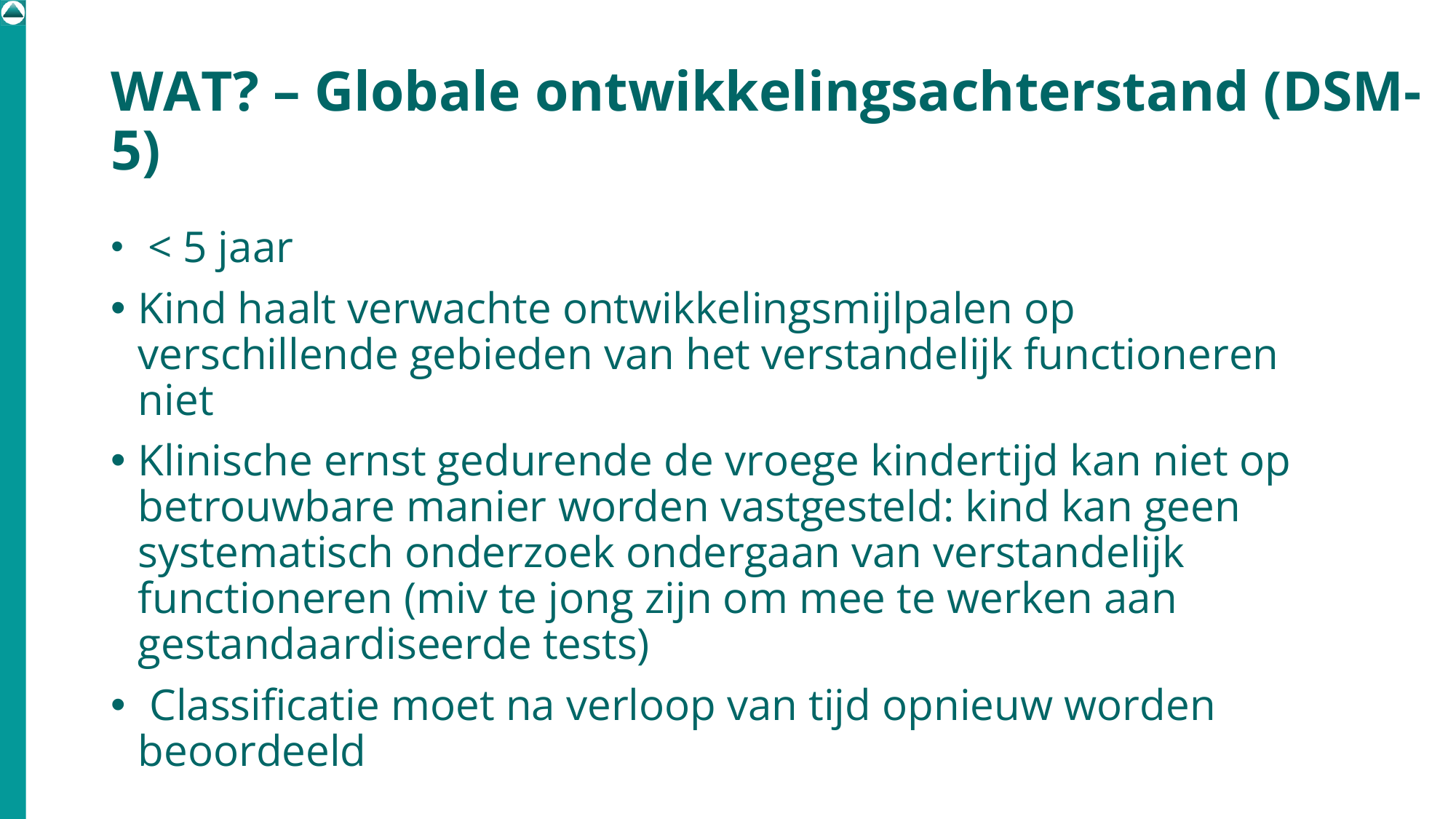

# WAT? – Globale ontwikkelingsachterstand (DSM-5)
 < 5 jaar
Kind haalt verwachte ontwikkelingsmijlpalen op verschillende gebieden van het verstandelijk functioneren niet
Klinische ernst gedurende de vroege kindertijd kan niet op betrouwbare manier worden vastgesteld: kind kan geen systematisch onderzoek ondergaan van verstandelijk functioneren (miv te jong zijn om mee te werken aan gestandaardiseerde tests)
 Classificatie moet na verloop van tijd opnieuw worden beoordeeld